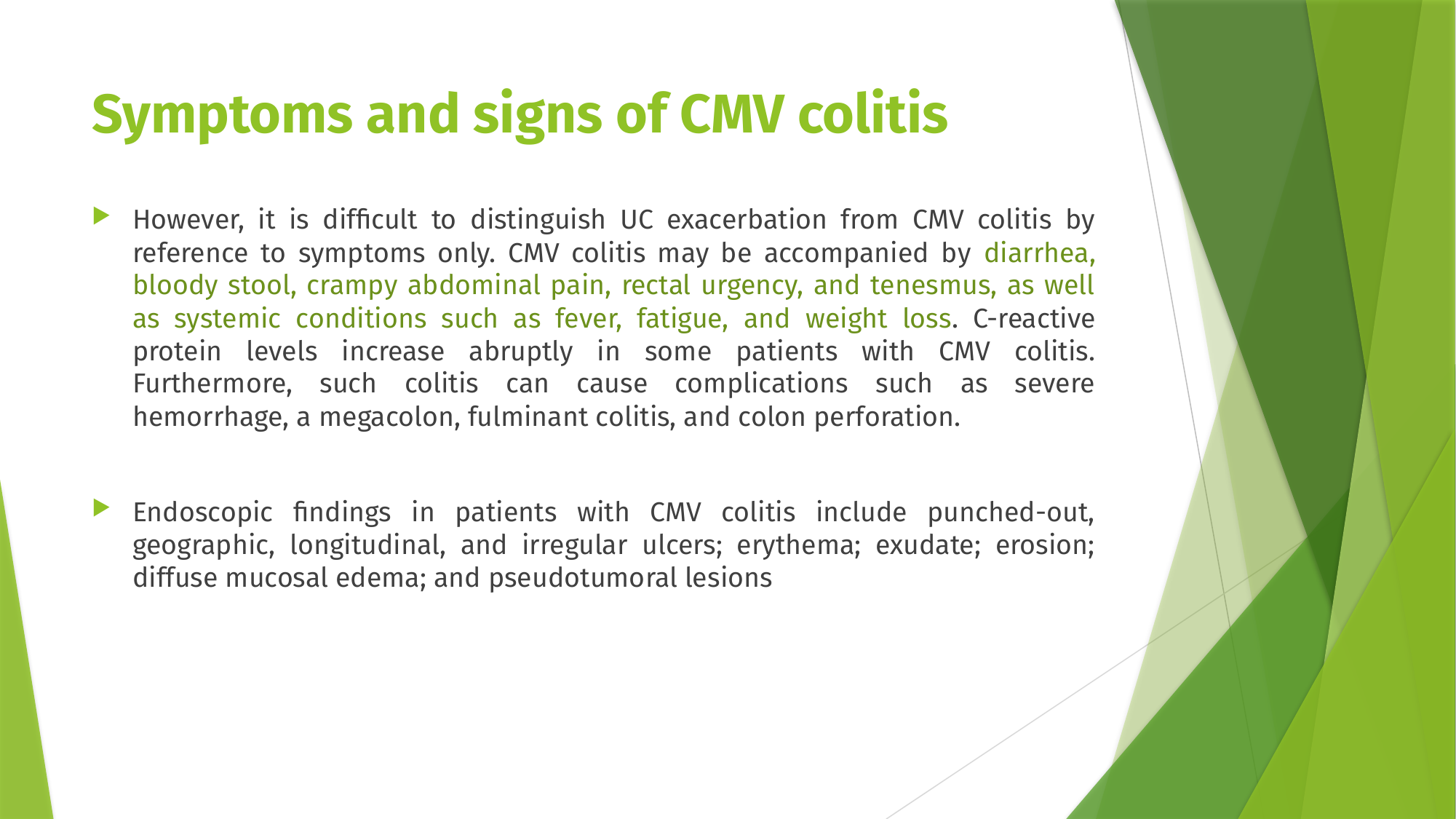

# Symptoms and signs of CMV colitis

However, it is difficult to distinguish UC exacerbation from CMV colitis by reference to symptoms only. CMV colitis may be accompanied by diarrhea, bloody stool, crampy abdominal pain, rectal urgency, and tenesmus, as well as systemic conditions such as fever, fatigue, and weight loss. C-reactive protein levels increase abruptly in some patients with CMV colitis. Furthermore, such colitis can cause complications such as severe hemorrhage, a megacolon, fulminant colitis, and colon perforation.

Endoscopic findings in patients with CMV colitis include punched-out, geographic, longitudinal, and irregular ulcers; erythema; exudate; erosion; diffuse mucosal edema; and pseudotumoral lesions